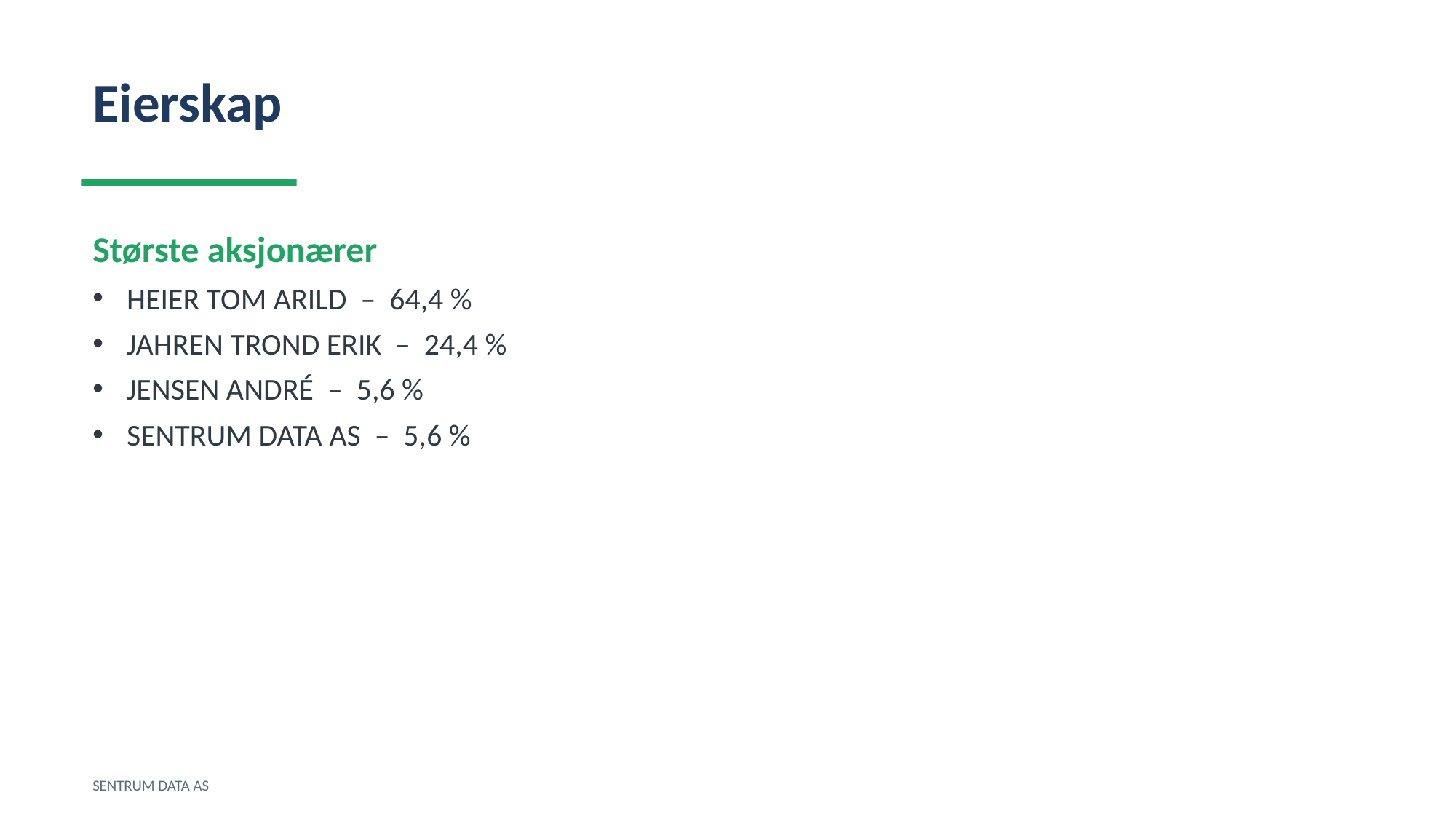

Eierskap

Største aksjonærer
HEIER TOM ARILD  –  64,4 %
JAHREN TROND ERIK  –  24,4 %
JENSEN ANDRÉ  –  5,6 %
SENTRUM DATA AS  –  5,6 %
SENTRUM DATA AS